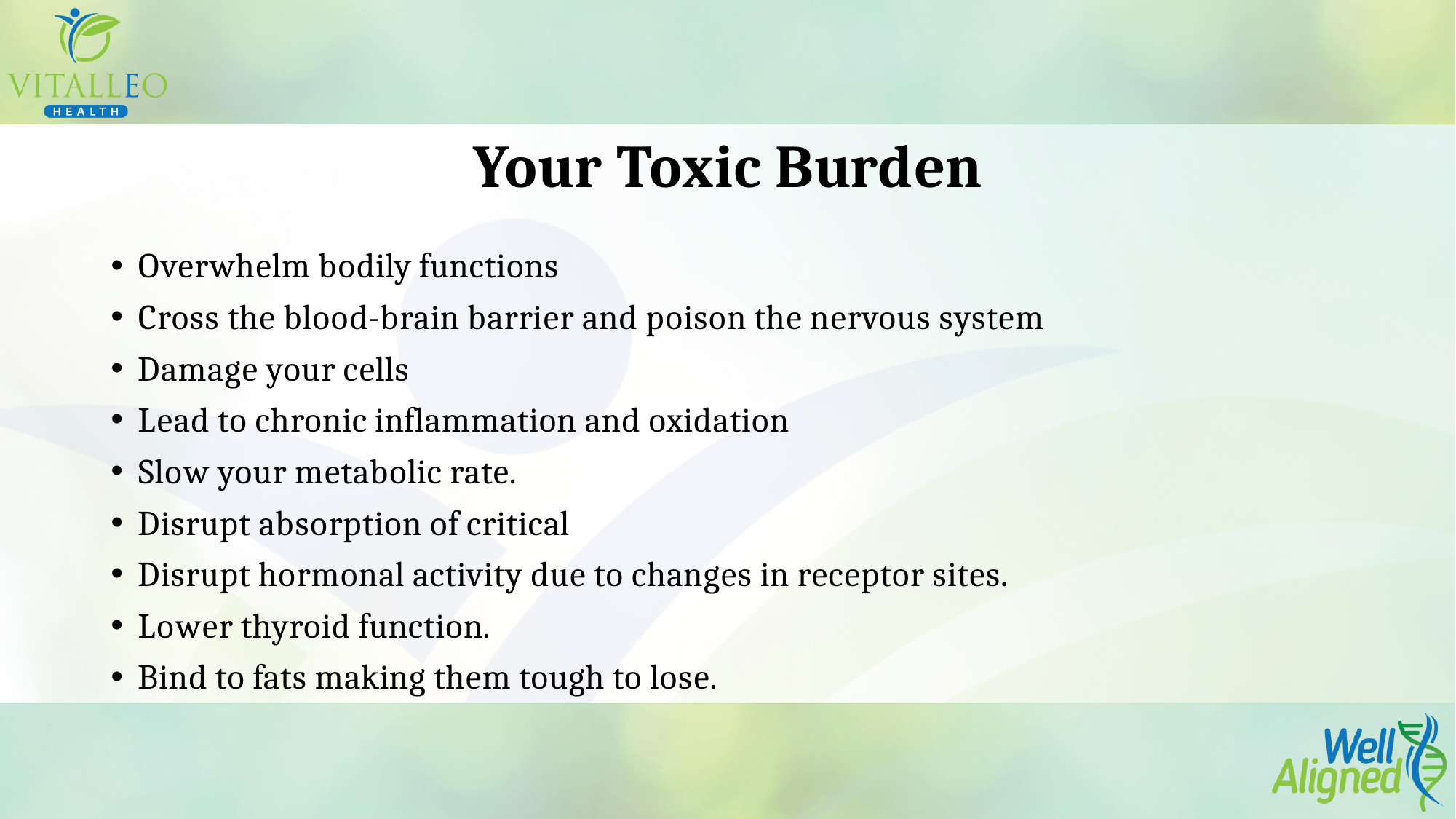

# Your Toxic Burden
Overwhelm bodily functions
Cross the blood-brain barrier and poison the nervous system
Damage your cells
Lead to chronic inflammation and oxidation
Slow your metabolic rate.
Disrupt absorption of critical
Disrupt hormonal activity due to changes in receptor sites.
Lower thyroid function.
Bind to fats making them tough to lose.